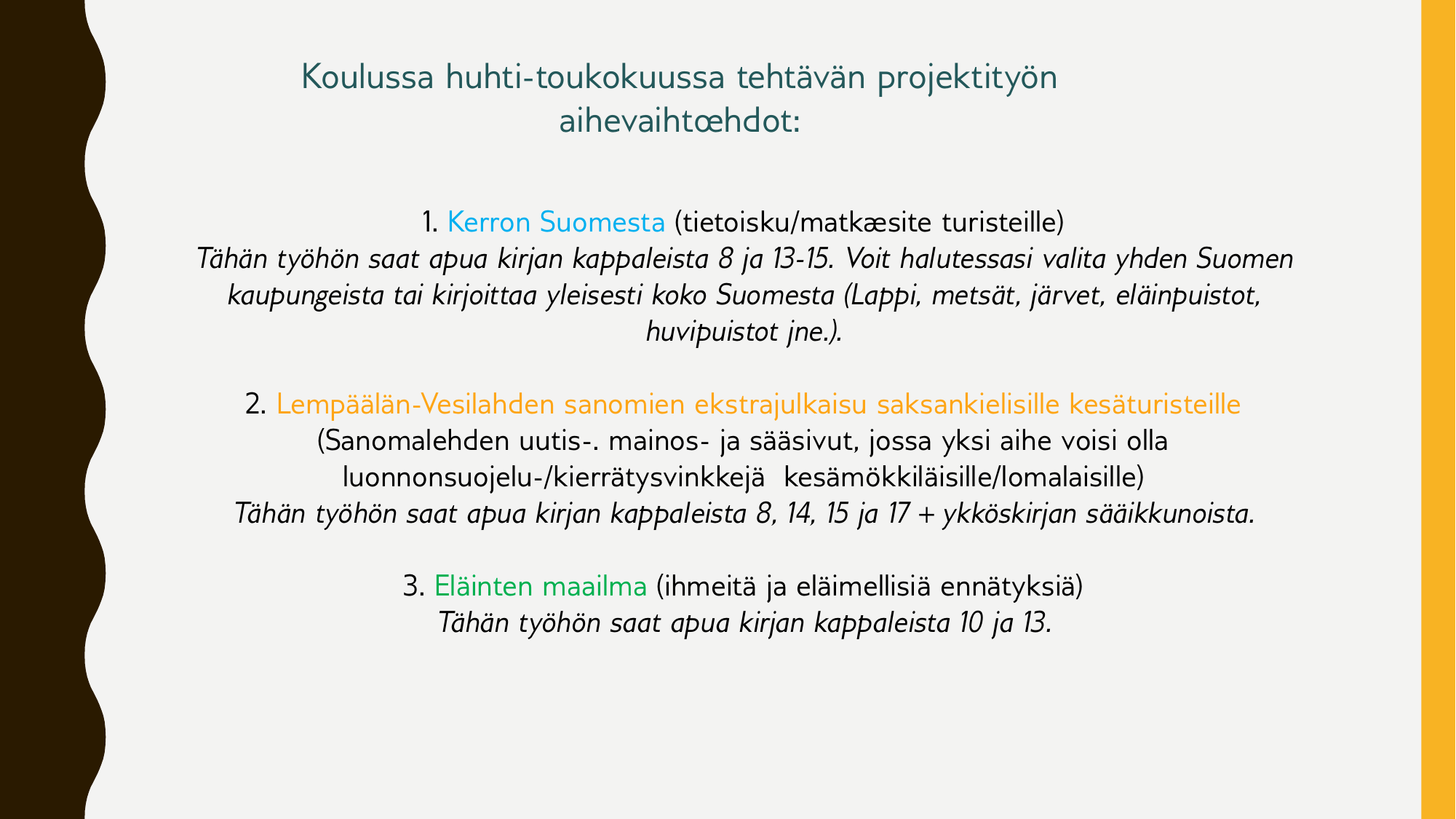

Koulussa huhti-toukokuussa tehtävän projektityön aihevaihtoehdot:

1. Kerron Suomesta (tietoisku/matkaesite turisteille)
Tähän työhön saat apua kirjan kappaleista 8 ja 13-15. Voit halutessasi valita yhden Suomen kaupungeista tai kirjoittaa yleisesti koko Suomesta (Lappi, metsät, järvet, eläinpuistot, huvipuistot jne.).

2. Lempäälän-Vesilahden sanomien ekstrajulkaisu saksankielisille kesäturisteille (Sanomalehden uutis-. mainos- ja sääsivut, jossa yksi aihe voisi olla luonnonsuojelu-/kierrätysvinkkejä  kesämökkiläisille/lomalaisille)
Tähän työhön saat apua kirjan kappaleista 8, 14, 15 ja 17 + ykköskirjan sääikkunoista.

3. Eläinten maailma (ihmeitä ja eläimellisiä ennätyksiä)
Tähän työhön saat apua kirjan kappaleista 10 ja 13.